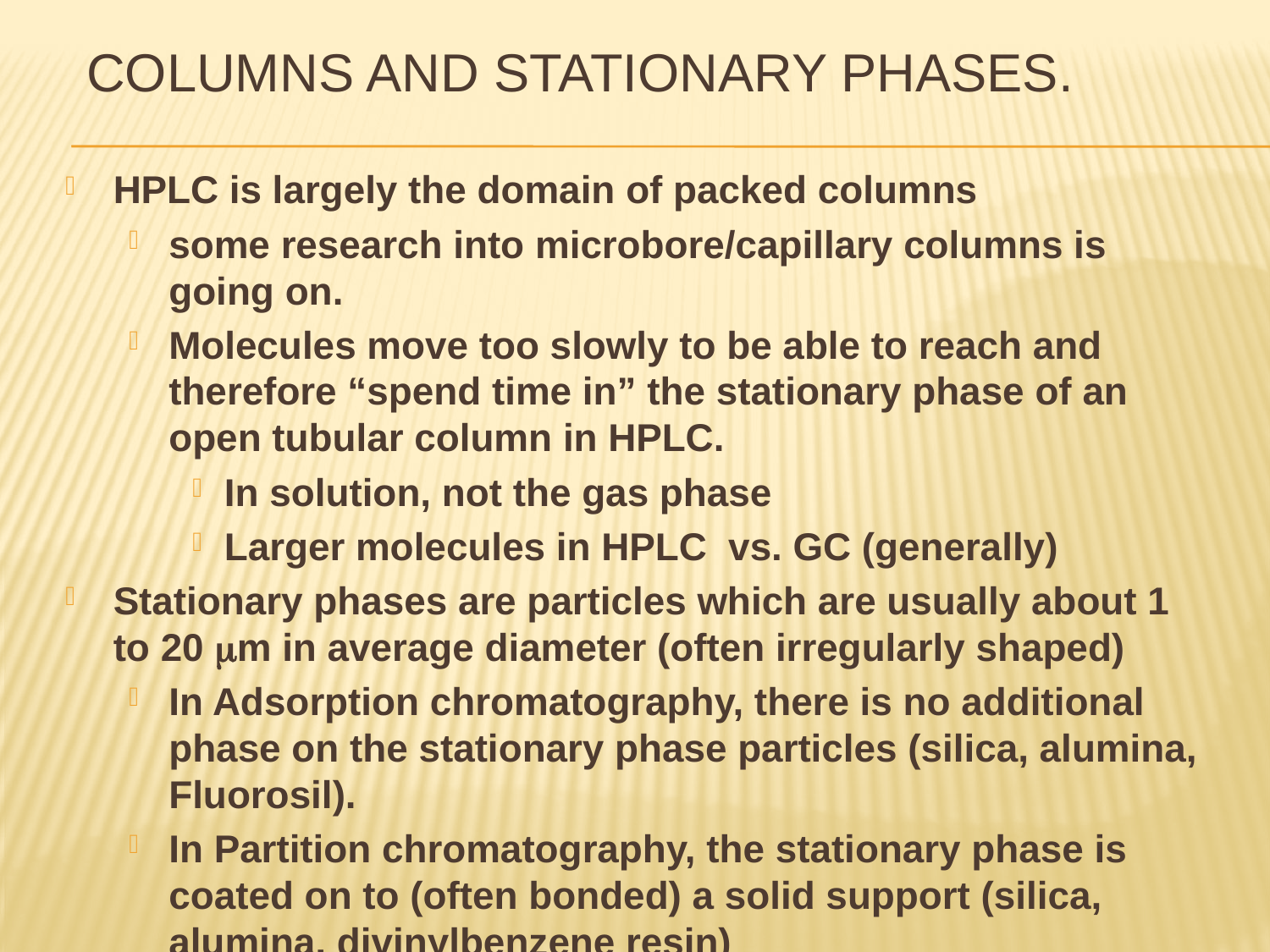

# Columns and Stationary Phases.
HPLC is largely the domain of packed columns
some research into microbore/capillary columns is going on.
Molecules move too slowly to be able to reach and therefore “spend time in” the stationary phase of an open tubular column in HPLC.
In solution, not the gas phase
Larger molecules in HPLC  vs. GC (generally)
Stationary phases are particles which are usually about 1 to 20 μm in average diameter (often irregularly shaped)
In Adsorption chromatography, there is no additional phase on the stationary phase particles (silica, alumina, Fluorosil).
In Partition chromatography, the stationary phase is coated on to (often bonded) a solid support (silica, alumina, divinylbenzene resin)